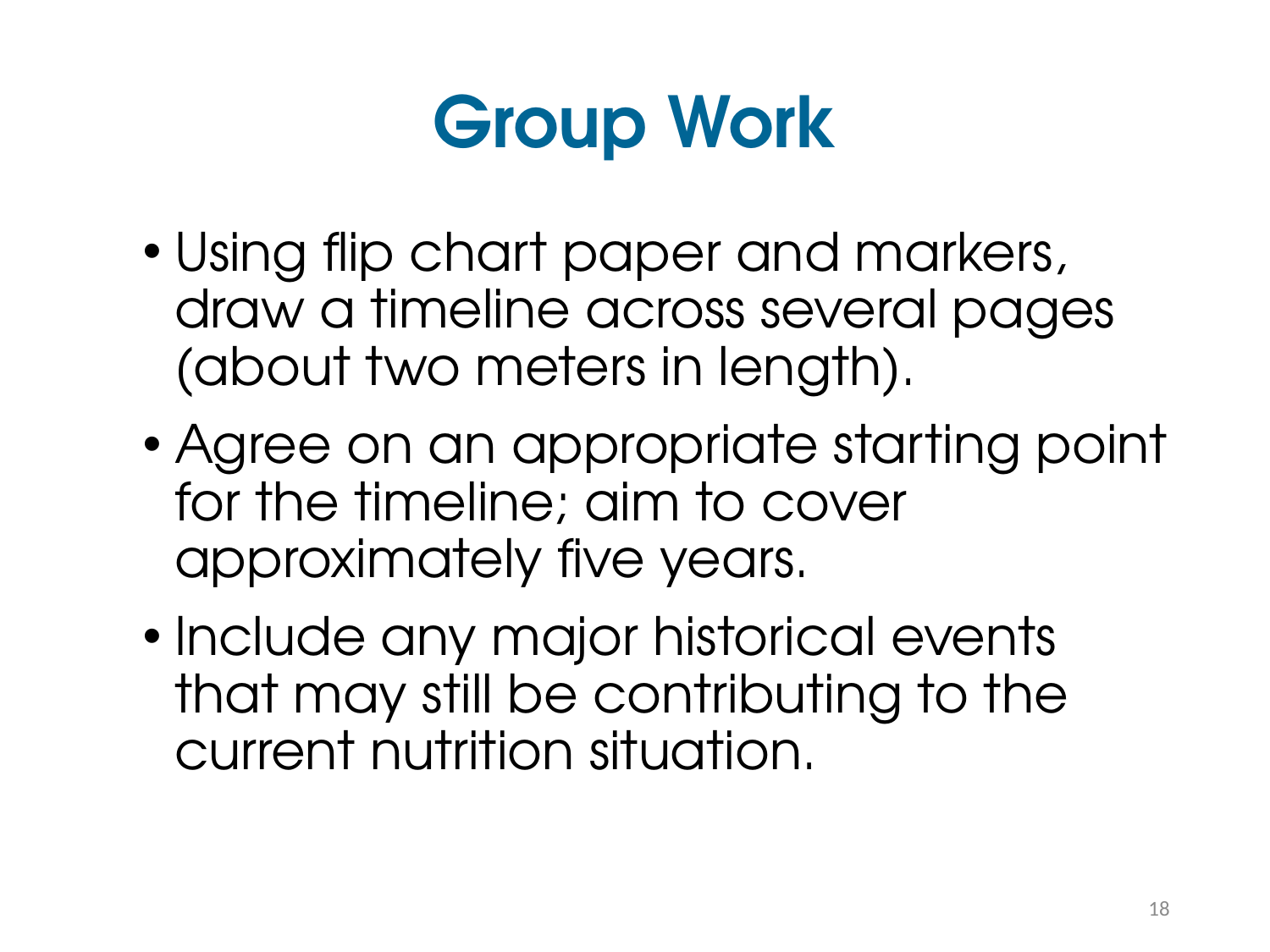

# Group Work
Using flip chart paper and markers, draw a timeline across several pages (about two meters in length).
Agree on an appropriate starting point for the timeline; aim to cover approximately five years.
Include any major historical events that may still be contributing to the current nutrition situation.
18